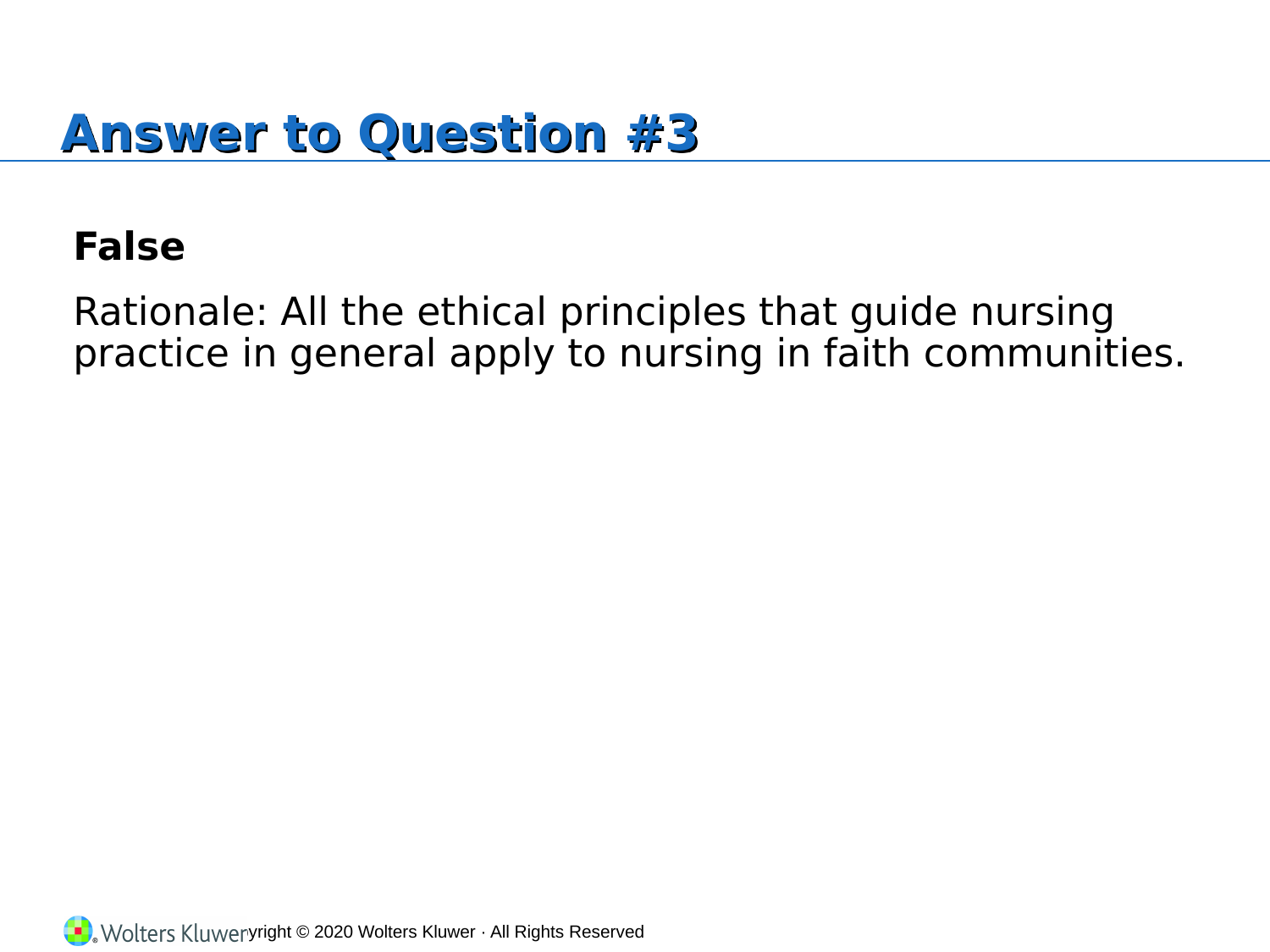

# Answer to Question #3
False
Rationale: All the ethical principles that guide nursing practice in general apply to nursing in faith communities.